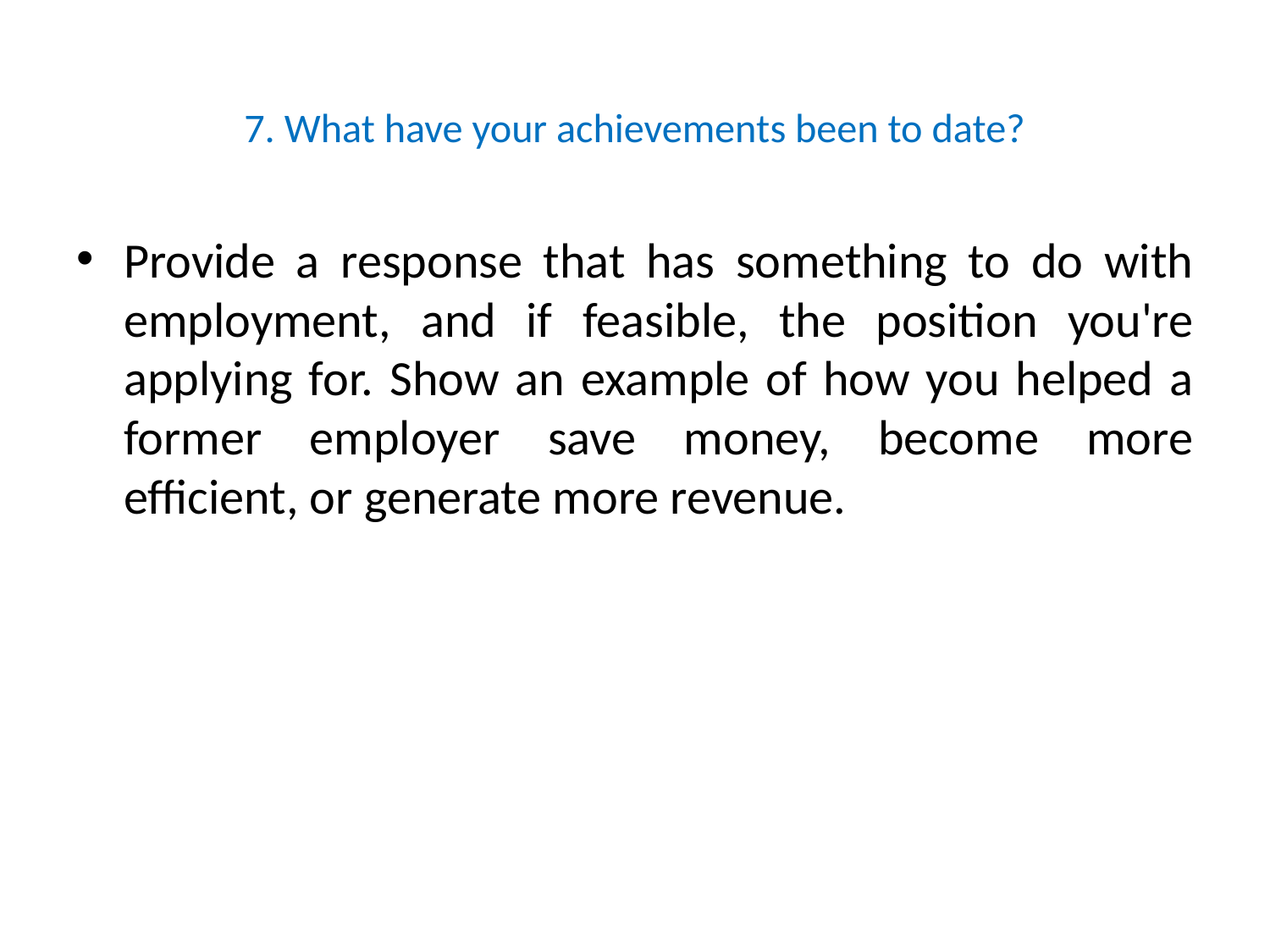

# 7. What have your achievements been to date?
Provide a response that has something to do with employment, and if feasible, the position you're applying for. Show an example of how you helped a former employer save money, become more efficient, or generate more revenue.